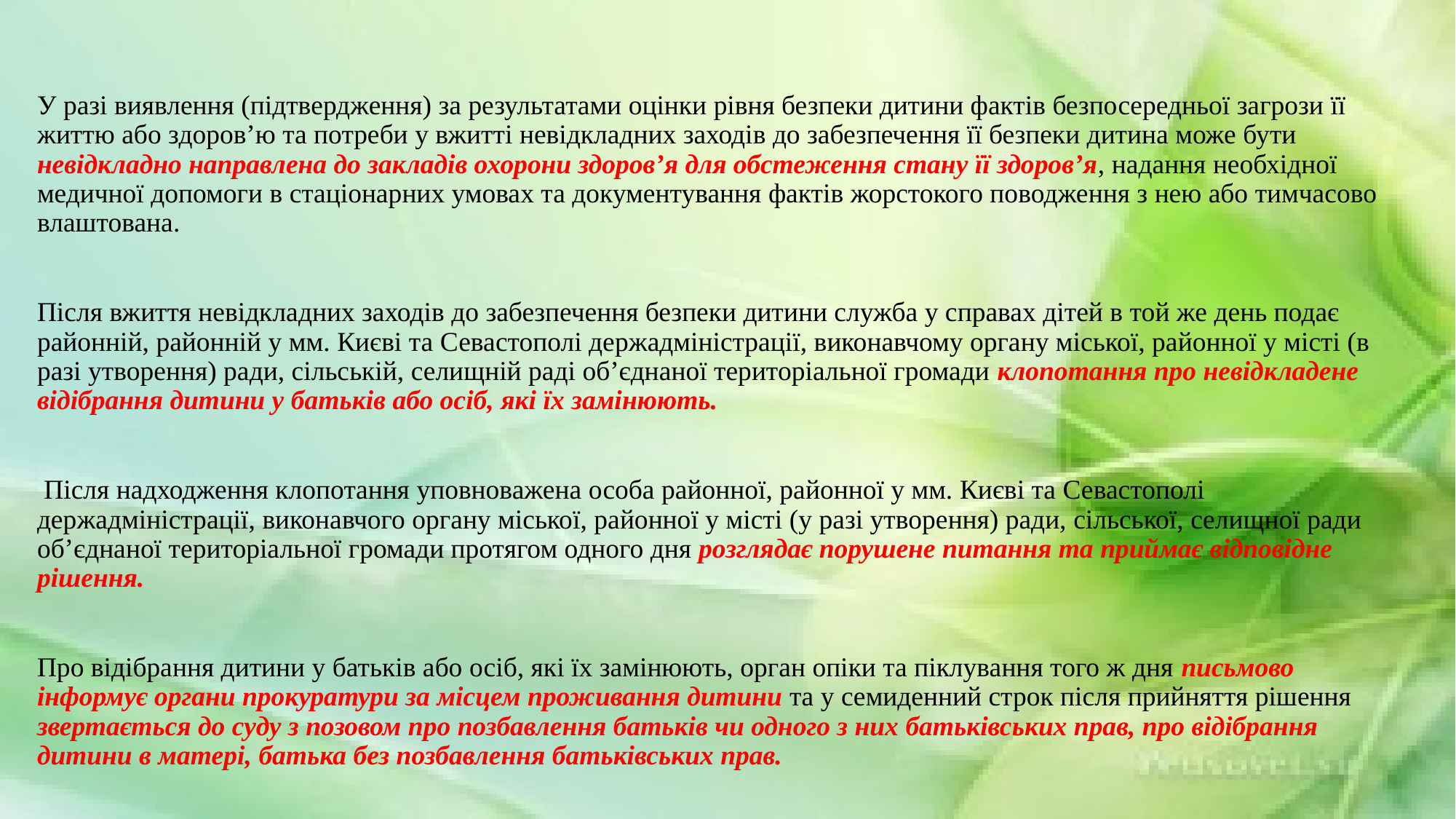

У разі виявлення (підтвердження) за результатами оцінки рівня безпеки дитини фактів безпосередньої загрози її життю або здоров’ю та потреби у вжитті невідкладних заходів до забезпечення її безпеки дитина може бути невідкладно направлена до закладів охорони здоров’я для обстеження стану її здоров’я, надання необхідної медичної допомоги в стаціонарних умовах та документування фактів жорстокого поводження з нею або тимчасово влаштована.

Після вжиття невідкладних заходів до забезпечення безпеки дитини служба у справах дітей в той же день подає районній, районній у мм. Києві та Севастополі держадміністрації, виконавчому органу міської, районної у місті (в разі утворення) ради, сільській, селищній раді об’єднаної територіальної громади клопотання про невідкладене відібрання дитини у батьків або осіб, які їх замінюють.

 Після надходження клопотання уповноважена особа районної, районної у мм. Києві та Севастополі держадміністрації, виконавчого органу міської, районної у місті (у разі утворення) ради, сільської, селищної ради об’єднаної територіальної громади протягом одного дня розглядає порушене питання та приймає відповідне рішення.

Про відібрання дитини у батьків або осіб, які їх замінюють, орган опіки та піклування того ж дня письмово інформує органи прокуратури за місцем проживання дитини та у семиденний строк після прийняття рішення звертається до суду з позовом про позбавлення батьків чи одного з них батьківських прав, про відібрання дитини в матері, батька без позбавлення батьківських прав.